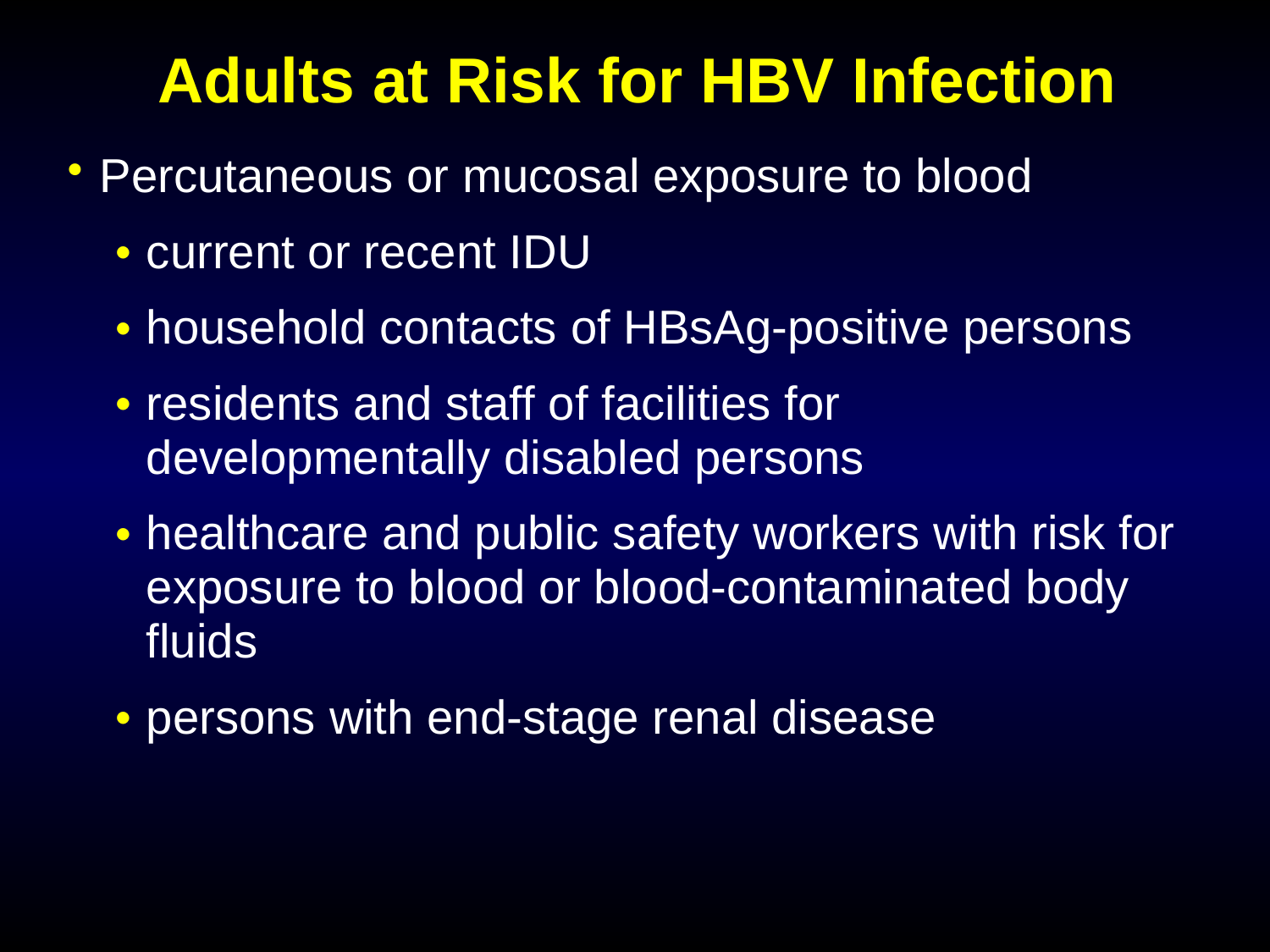

# Adults at Risk for HBV Infection
Percutaneous or mucosal exposure to blood
current or recent IDU
household contacts of HBsAg-positive persons
residents and staff of facilities for developmentally disabled persons
healthcare and public safety workers with risk for exposure to blood or blood-contaminated body fluids
persons with end-stage renal disease